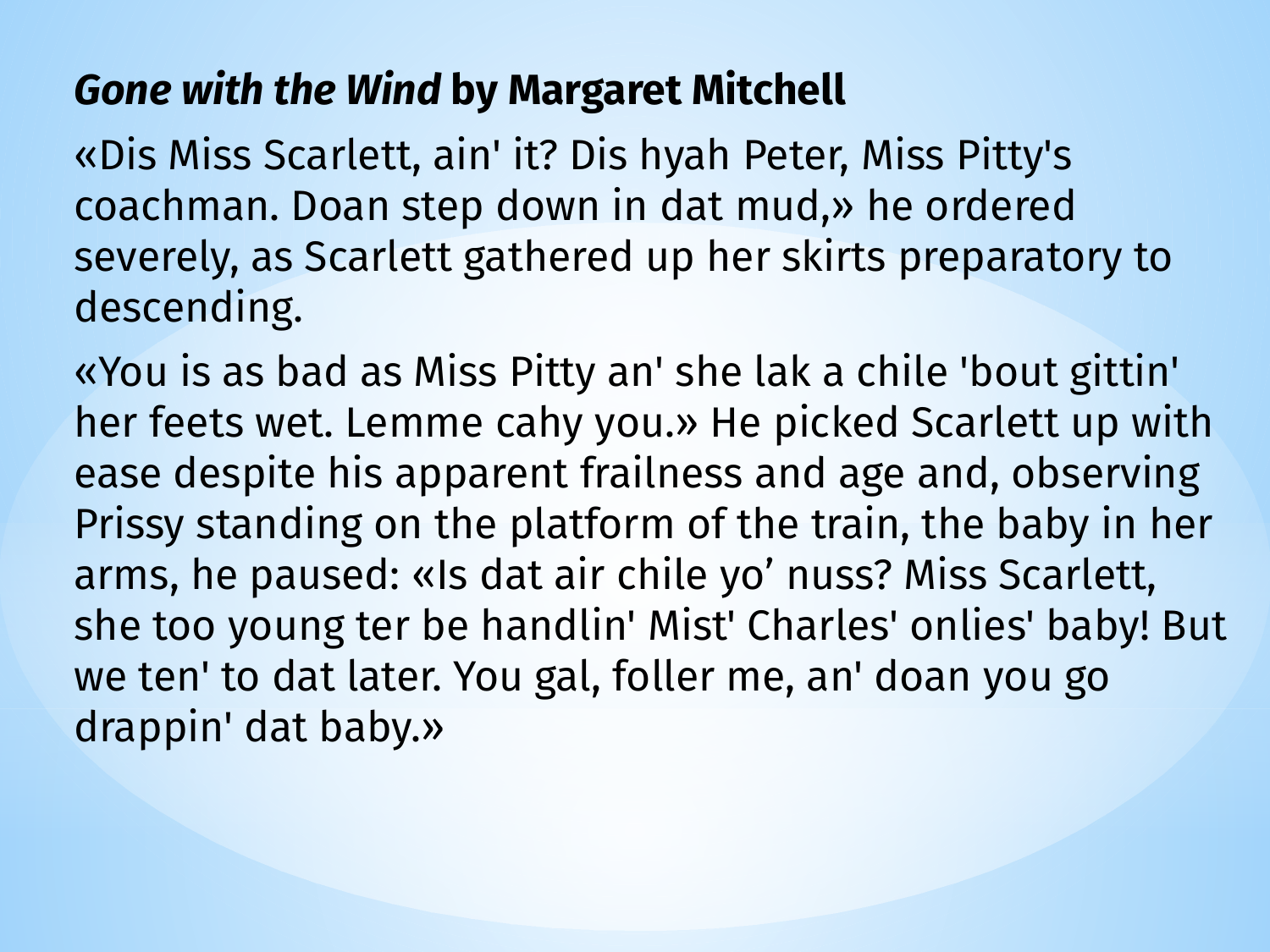

Gone with the Wind by Margaret Mitchell
«Dis Miss Scarlett, ain' it? Dis hyah Peter, Miss Pitty's coachman. Doan step down in dat mud,» he ordered severely, as Scarlett gathered up her skirts preparatory to descending.
«You is as bad as Miss Pitty an' she lak a chile 'bout gittin' her feets wet. Lemme cahy you.» He picked Scarlett up with ease despite his apparent frailness and age and, observing Prissy standing on the platform of the train, the baby in her arms, he paused: «Is dat air chile yo’ nuss? Miss Scarlett, she too young ter be handlin' Mist' Charles' onlies' baby! But we ten' to dat later. You gal, foller me, an' doan you go drappin' dat baby.»